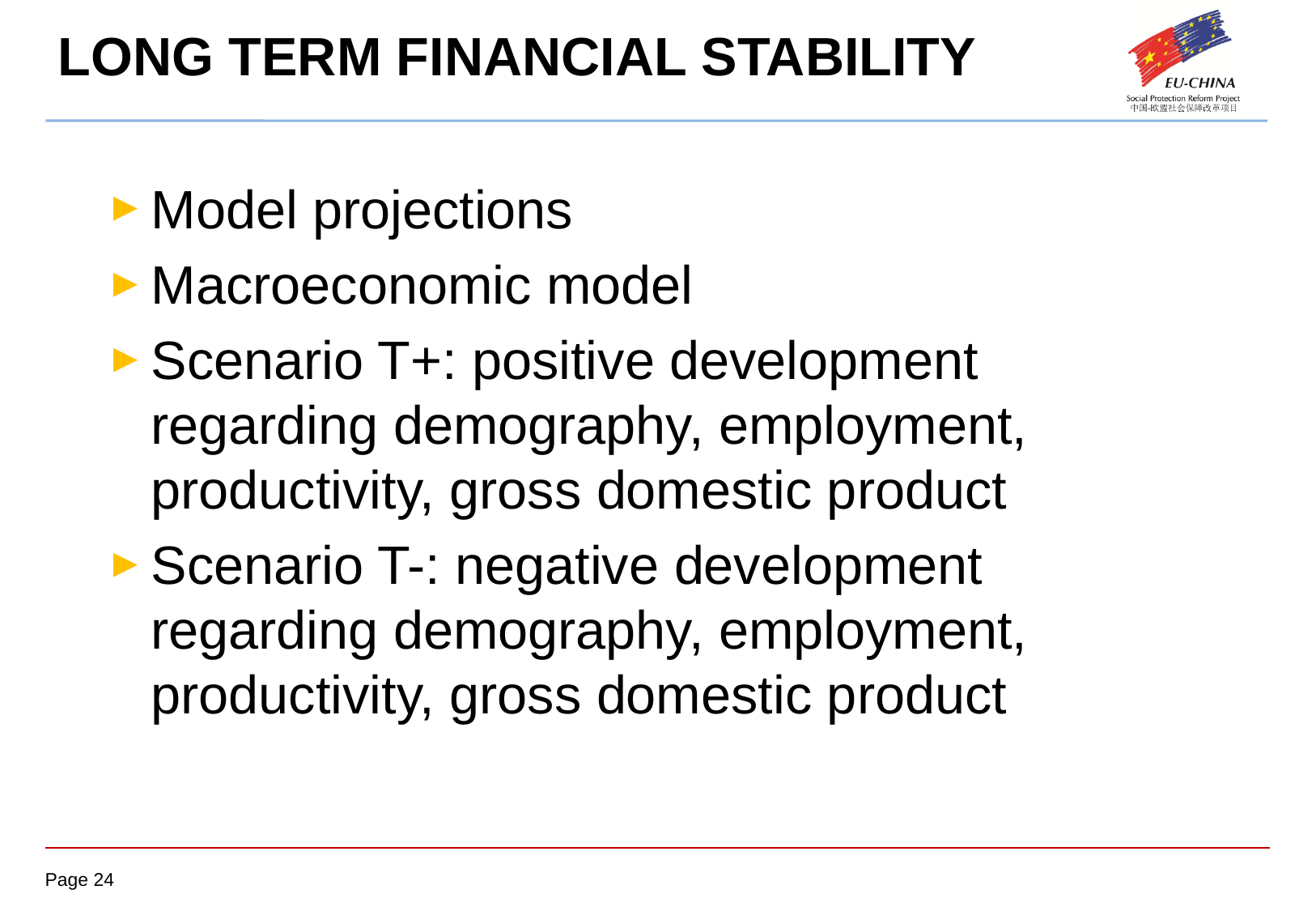

# LONG TERM FINANCIAL STABILITY
Model projections
Macroeconomic model
Scenario T+: positive development regarding demography, employment, productivity, gross domestic product
Scenario T-: negative development regarding demography, employment, productivity, gross domestic product